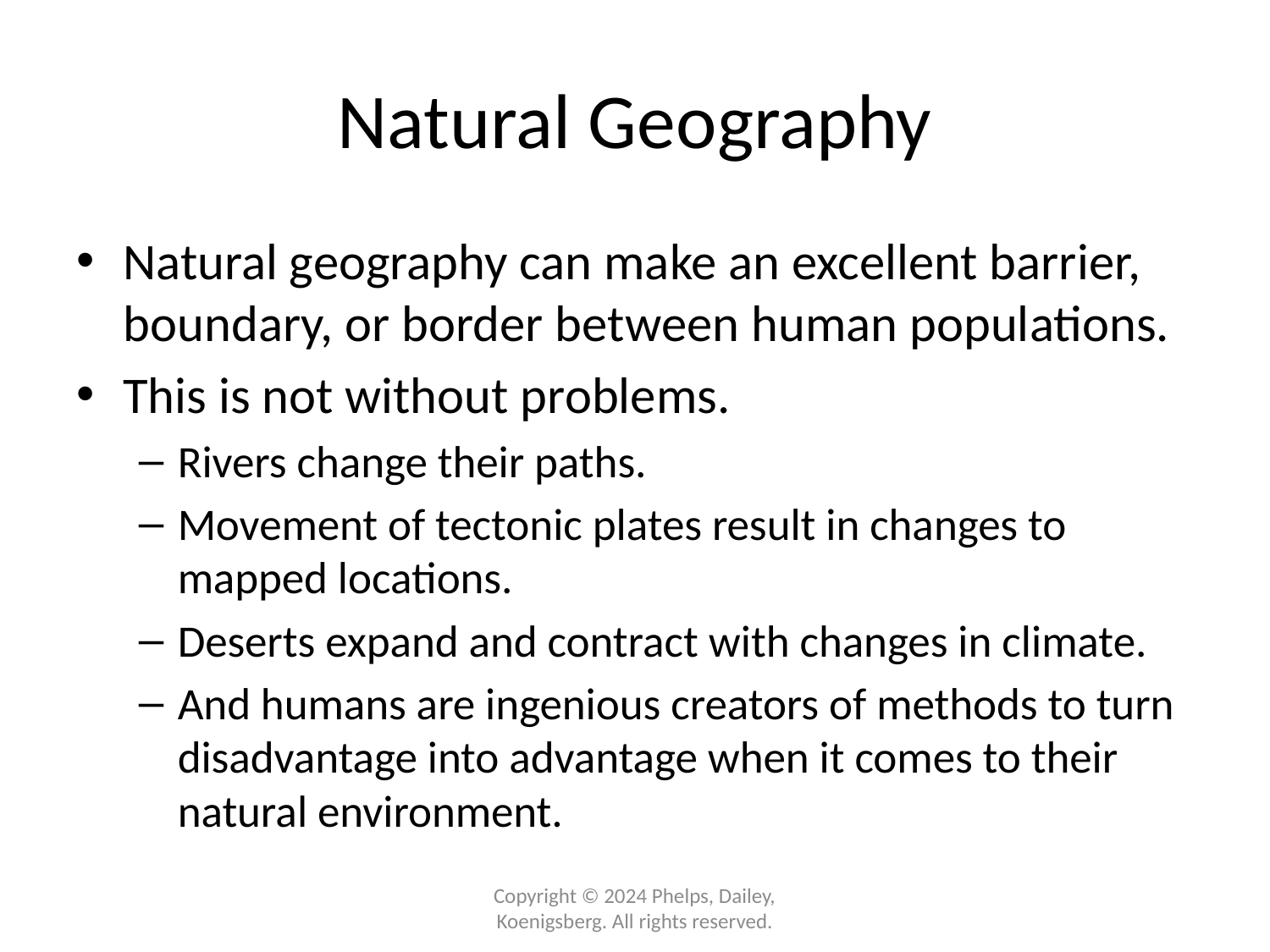

# Natural Geography
Natural geography can make an excellent barrier, boundary, or border between human populations.
This is not without problems.
Rivers change their paths.
Movement of tectonic plates result in changes to mapped locations.
Deserts expand and contract with changes in climate.
And humans are ingenious creators of methods to turn disadvantage into advantage when it comes to their natural environment.
Copyright © 2024 Phelps, Dailey, Koenigsberg. All rights reserved.